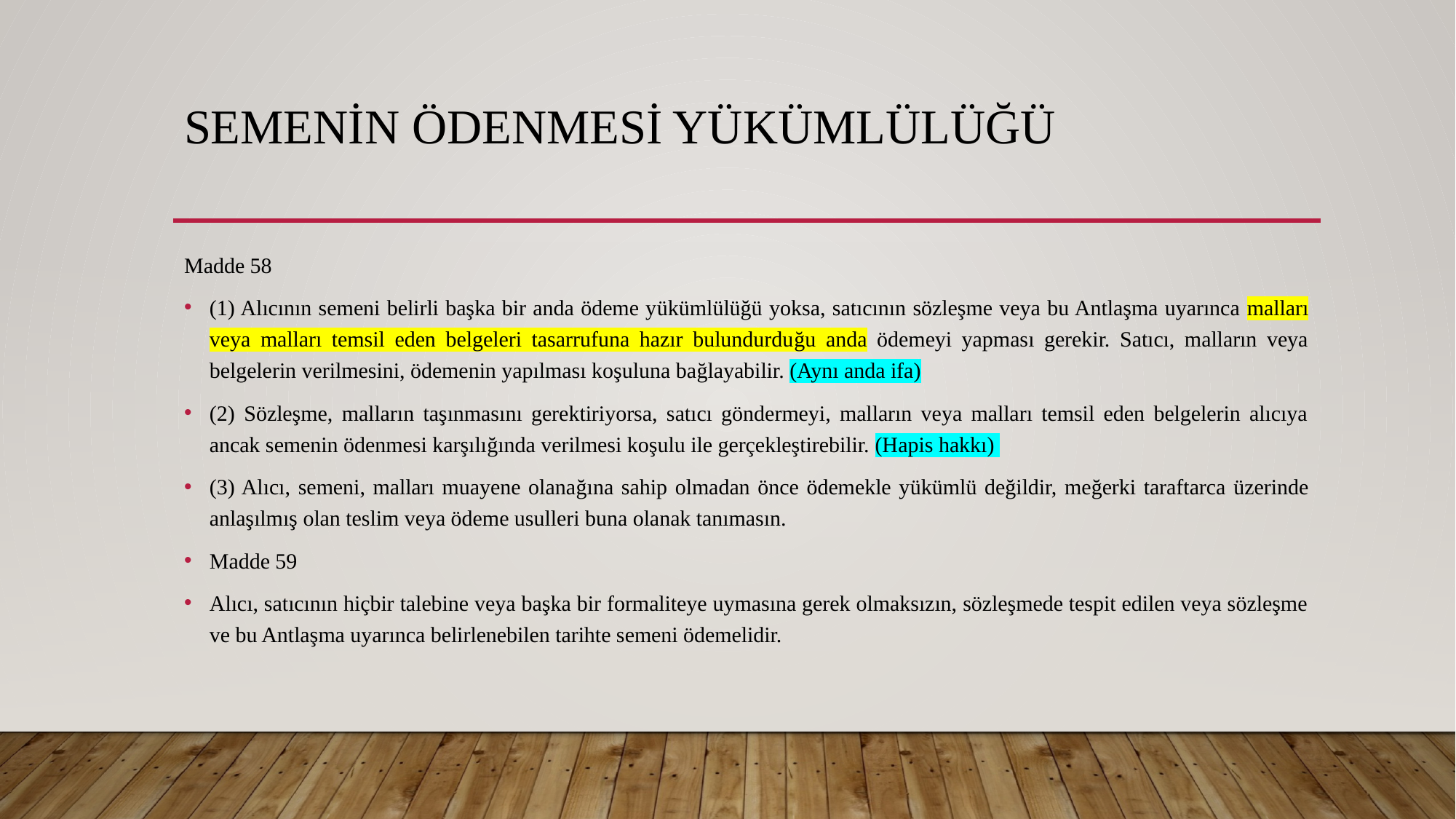

# Semenin Ödenmesi Yükümlülüğü
Madde 58
(1) Alıcının semeni belirli başka bir anda ödeme yükümlülüğü yoksa, satıcının sözleşme veya bu Antlaşma uyarınca malları veya malları temsil eden belgeleri tasarrufuna hazır bulundurduğu anda ödemeyi yapması gerekir. Satıcı, malların veya belgelerin verilmesini, ödemenin yapılması koşuluna bağlayabilir. (Aynı anda ifa)
(2) Sözleşme, malların taşınmasını gerektiriyorsa, satıcı göndermeyi, malların veya malları temsil eden belgelerin alıcıya ancak semenin ödenmesi karşılığında verilmesi koşulu ile gerçekleştirebilir. (Hapis hakkı)
(3) Alıcı, semeni, malları muayene olanağına sahip olmadan önce ödemekle yükümlü değildir, meğerki taraftarca üzerinde anlaşılmış olan teslim veya ödeme usulleri buna olanak tanımasın.
Madde 59
Alıcı, satıcının hiçbir talebine veya başka bir formaliteye uymasına gerek olmaksızın, sözleşmede tespit edilen veya sözleşme ve bu Antlaşma uyarınca belirlenebilen tarihte semeni ödemelidir.